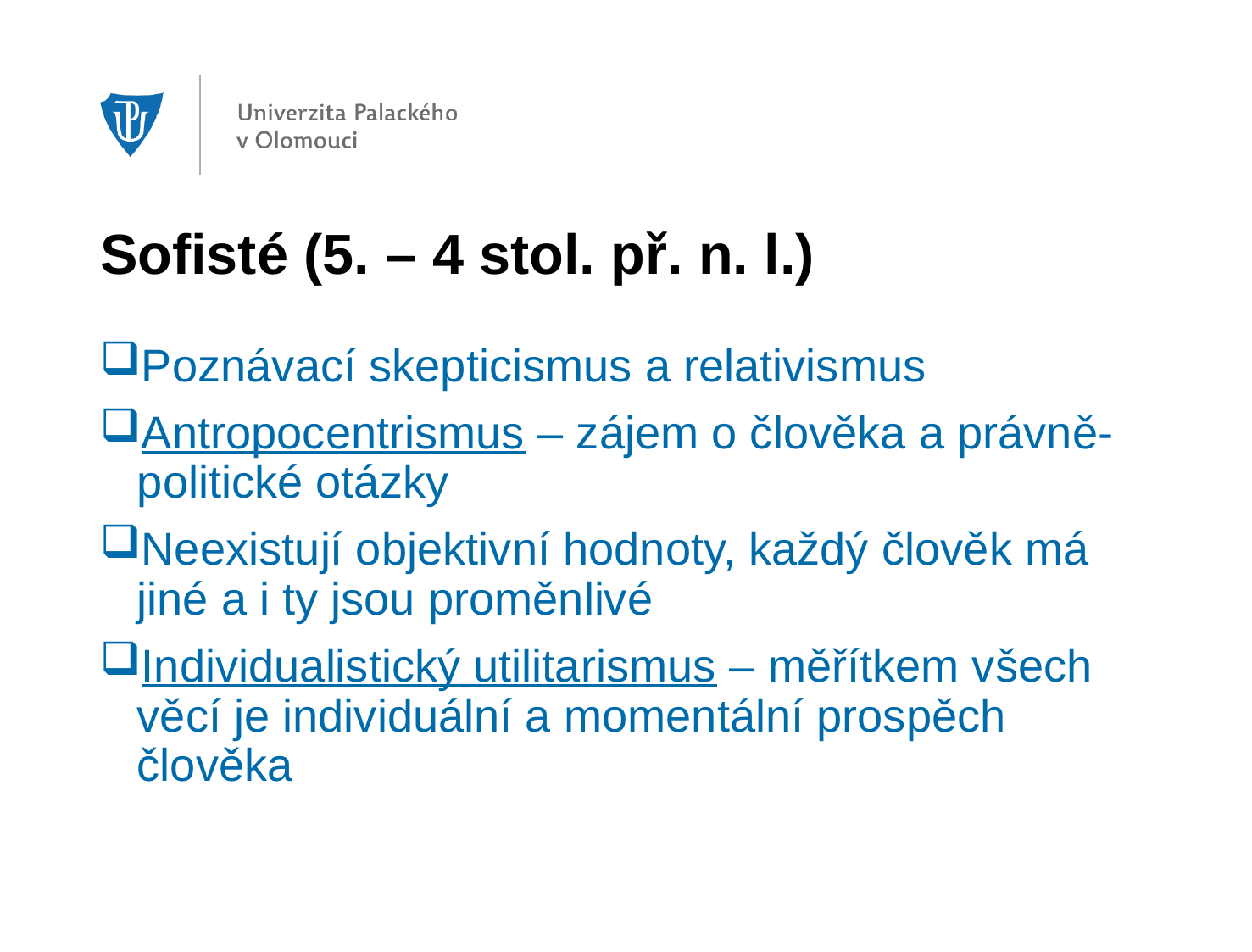

# Sofisté (5. – 4 stol. př. n. l.)
Poznávací skepticismus a relativismus
Antropocentrismus – zájem o člověka a právně-politické otázky
Neexistují objektivní hodnoty, každý člověk má jiné a i ty jsou proměnlivé
Individualistický utilitarismus – měřítkem všech věcí je individuální a momentální prospěch člověka